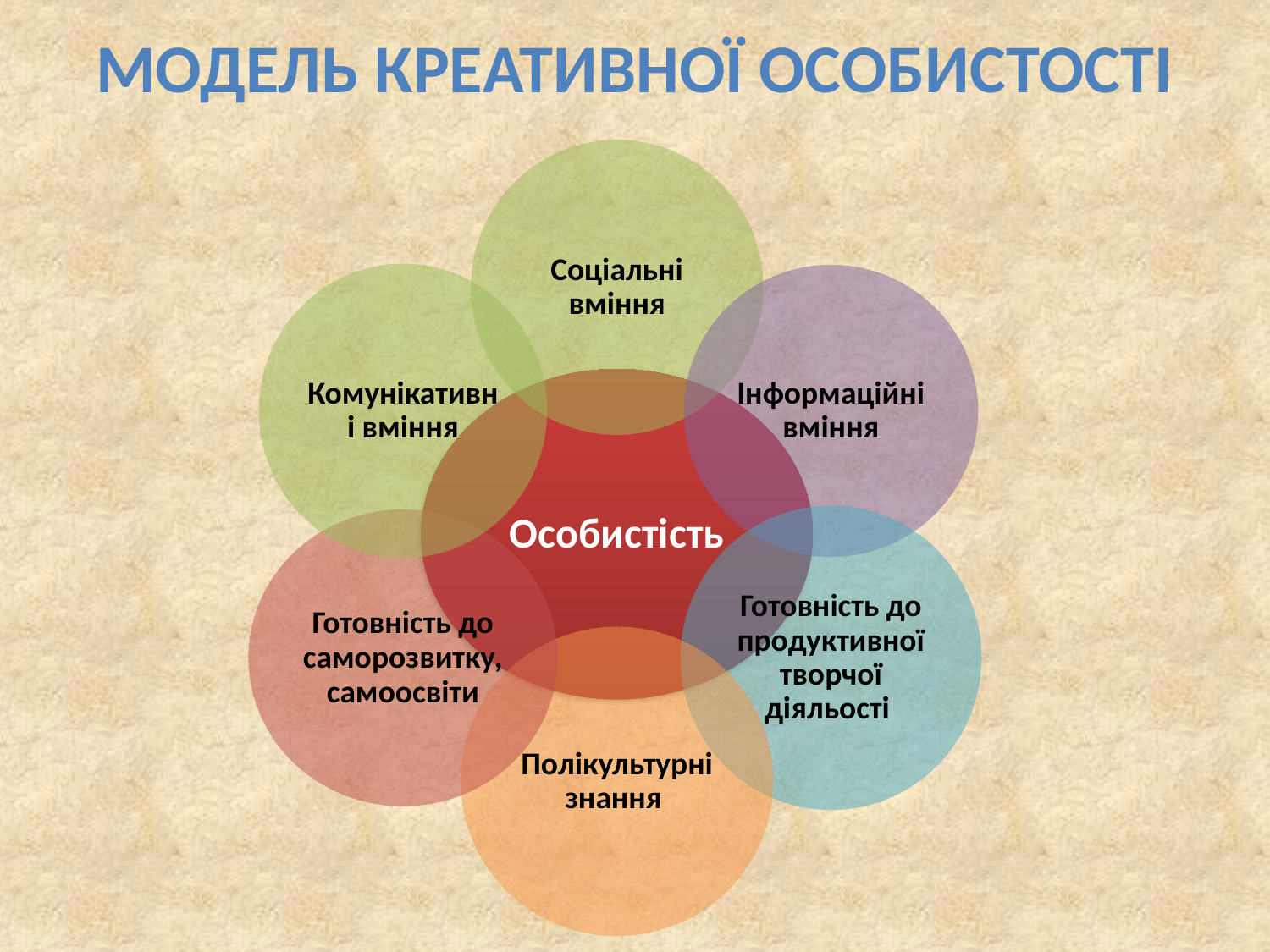

# Модель креативної особистості
Особистість
Соціальні вміння
Інформаційні вміння
Готовність до продуктивної творчої діяльості
Полікультурні знання
Готовність до саморозвитку, самоосвіти
Комунікативні вміння